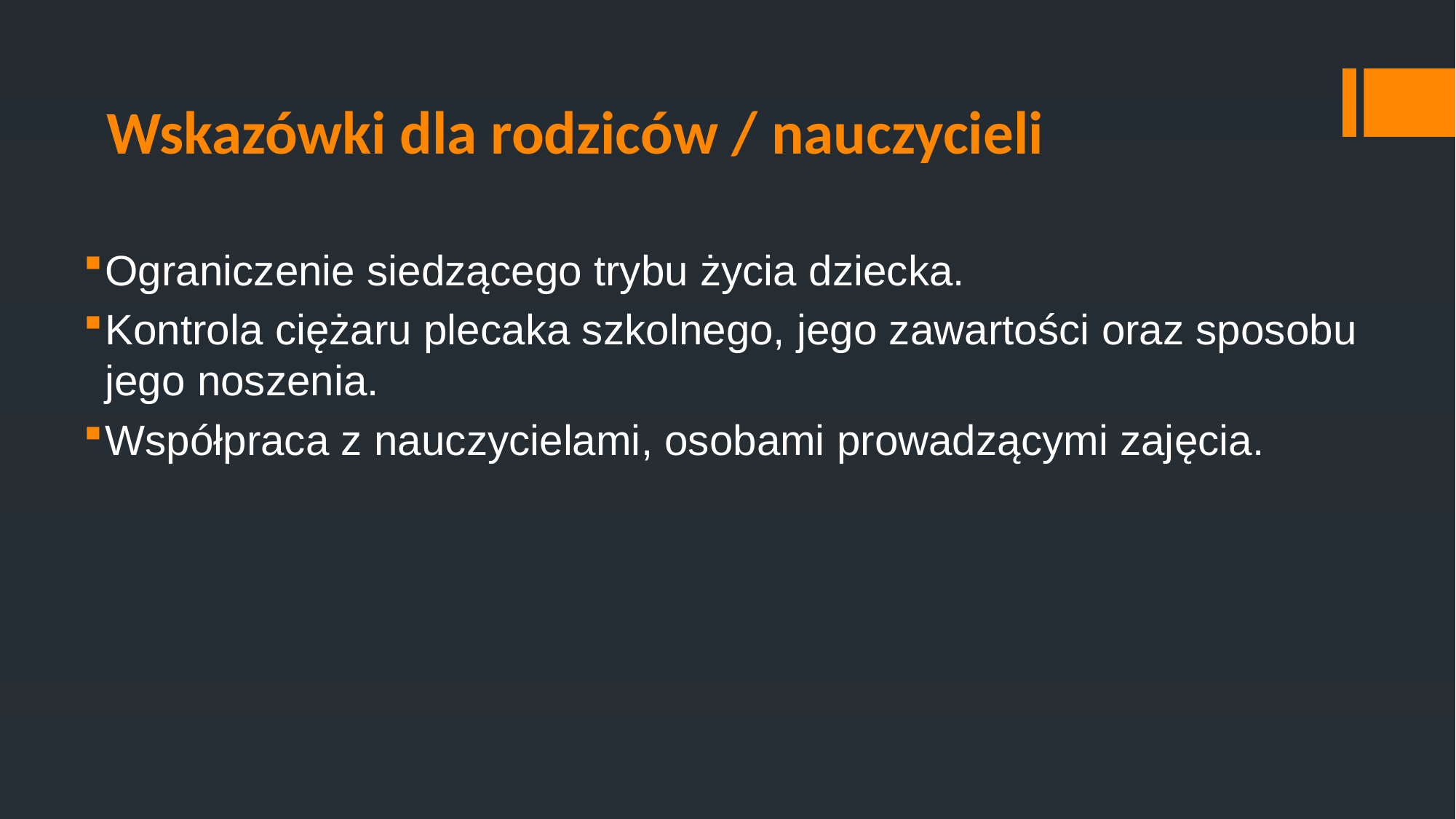

# Wskazówki dla rodziców / nauczycieli
Ograniczenie siedzącego trybu życia dziecka.
Kontrola ciężaru plecaka szkolnego, jego zawartości oraz sposobu jego noszenia.
Współpraca z nauczycielami, osobami prowadzącymi zajęcia.